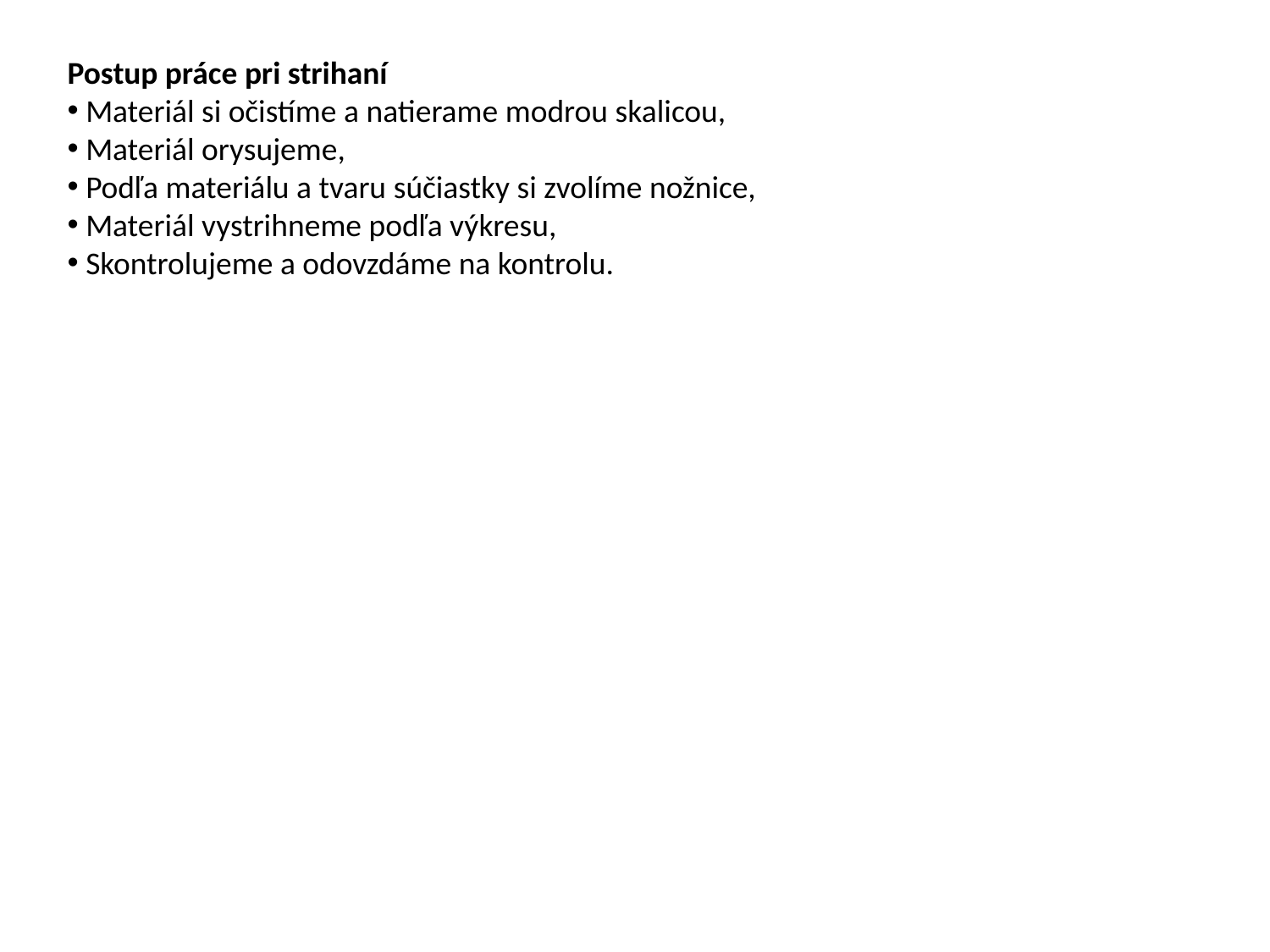

Postup práce pri strihaní
 Materiál si očistíme a natierame modrou skalicou,
 Materiál orysujeme,
 Podľa materiálu a tvaru súčiastky si zvolíme nožnice,
 Materiál vystrihneme podľa výkresu,
 Skontrolujeme a odovzdáme na kontrolu.